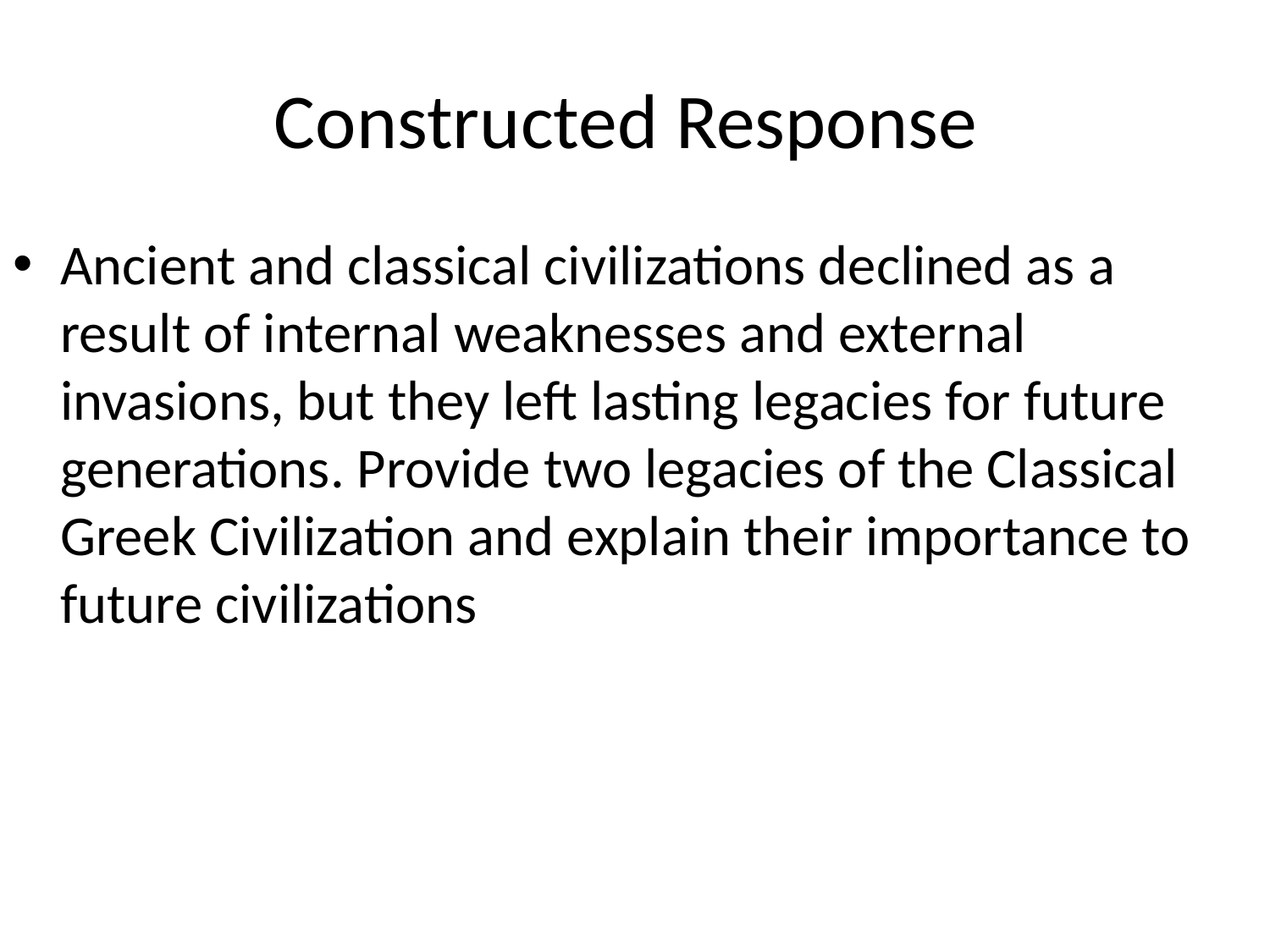

# Constructed Response
Ancient and classical civilizations declined as a result of internal weaknesses and external invasions, but they left lasting legacies for future generations. Provide two legacies of the Classical Greek Civilization and explain their importance to future civilizations